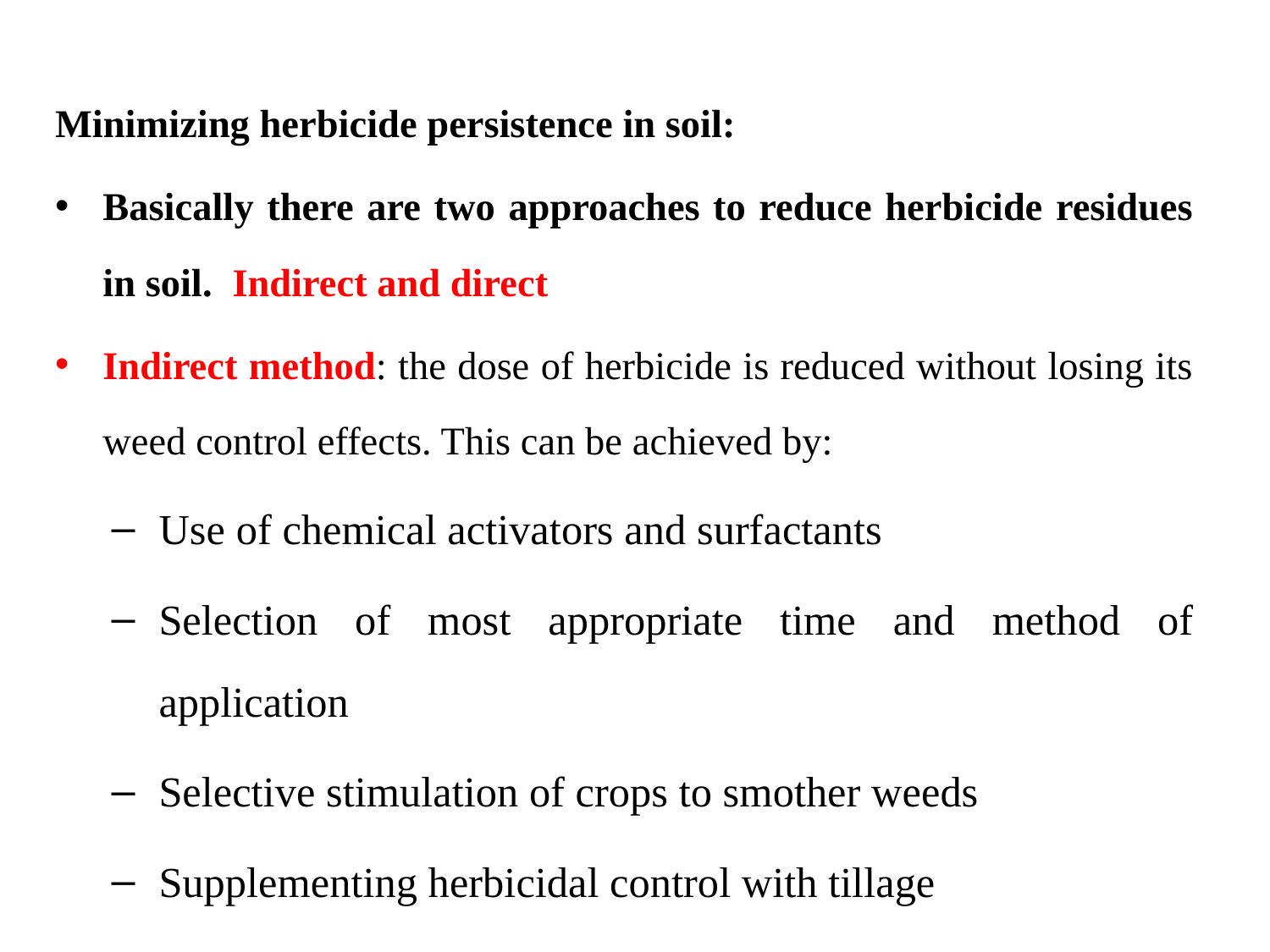

Minimizing herbicide persistence in soil:
Basically there are two approaches to reduce herbicide residues in soil.  Indirect and direct
Indirect method: the dose of herbicide is reduced without losing its weed control effects. This can be achieved by:
Use of chemical activators and surfactants
Selection of most appropriate time and method of application
Selective stimulation of crops to smother weeds
Supplementing herbicidal control with tillage